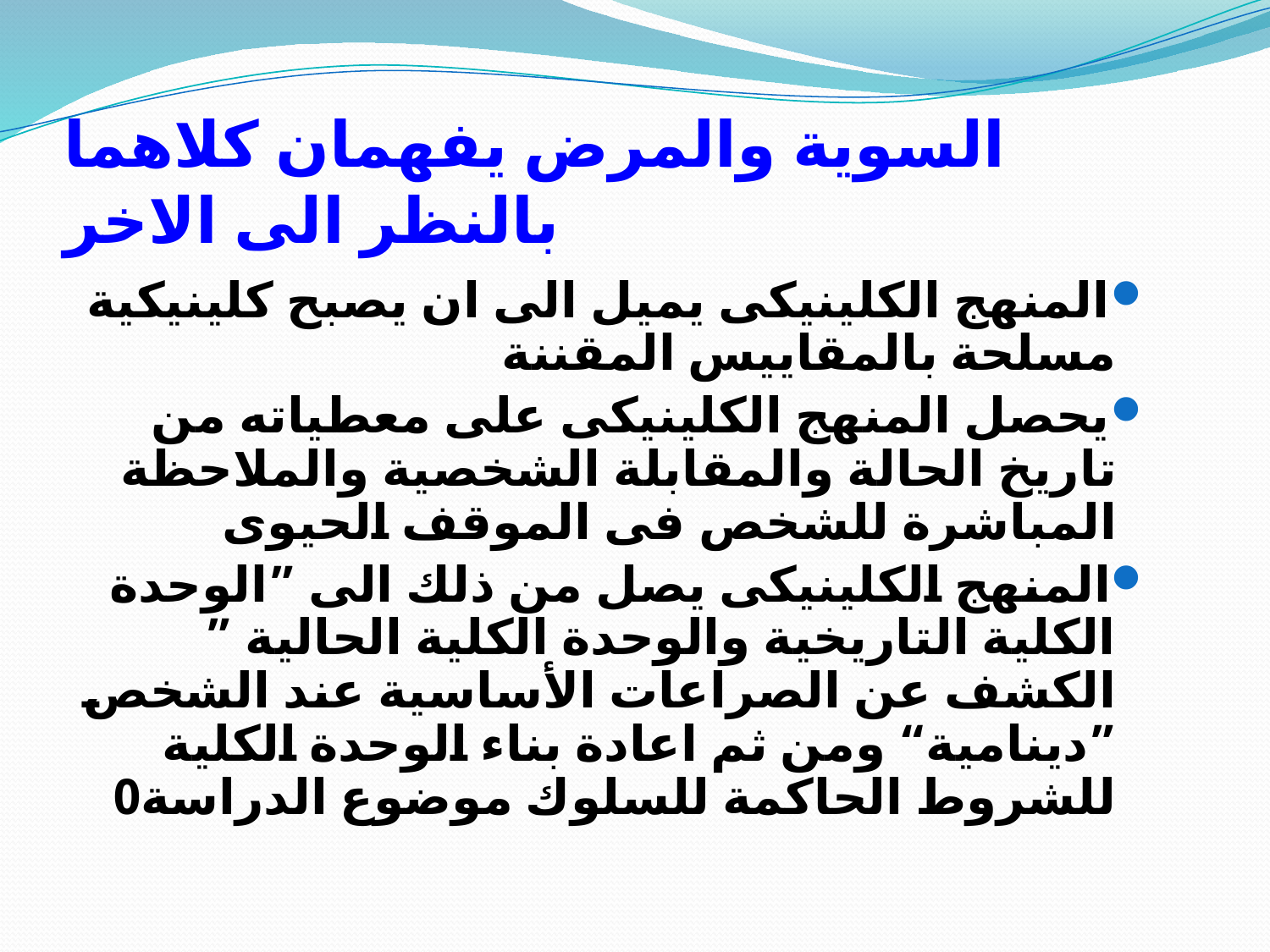

# السوية والمرض يفهمان كلاهما بالنظر الى الاخر
المنهج الكلينيكى يميل الى ان يصبح كلينيكية مسلحة بالمقاييس المقننة
يحصل المنهج الكلينيكى على معطياته من تاريخ الحالة والمقابلة الشخصية والملاحظة المباشرة للشخص فى الموقف الحيوى
المنهج الكلينيكى يصل من ذلك الى ”الوحدة الكلية التاريخية والوحدة الكلية الحالية ” الكشف عن الصراعات الأساسية عند الشخص ”دينامية“ ومن ثم اعادة بناء الوحدة الكلية للشروط الحاكمة للسلوك موضوع الدراسة0